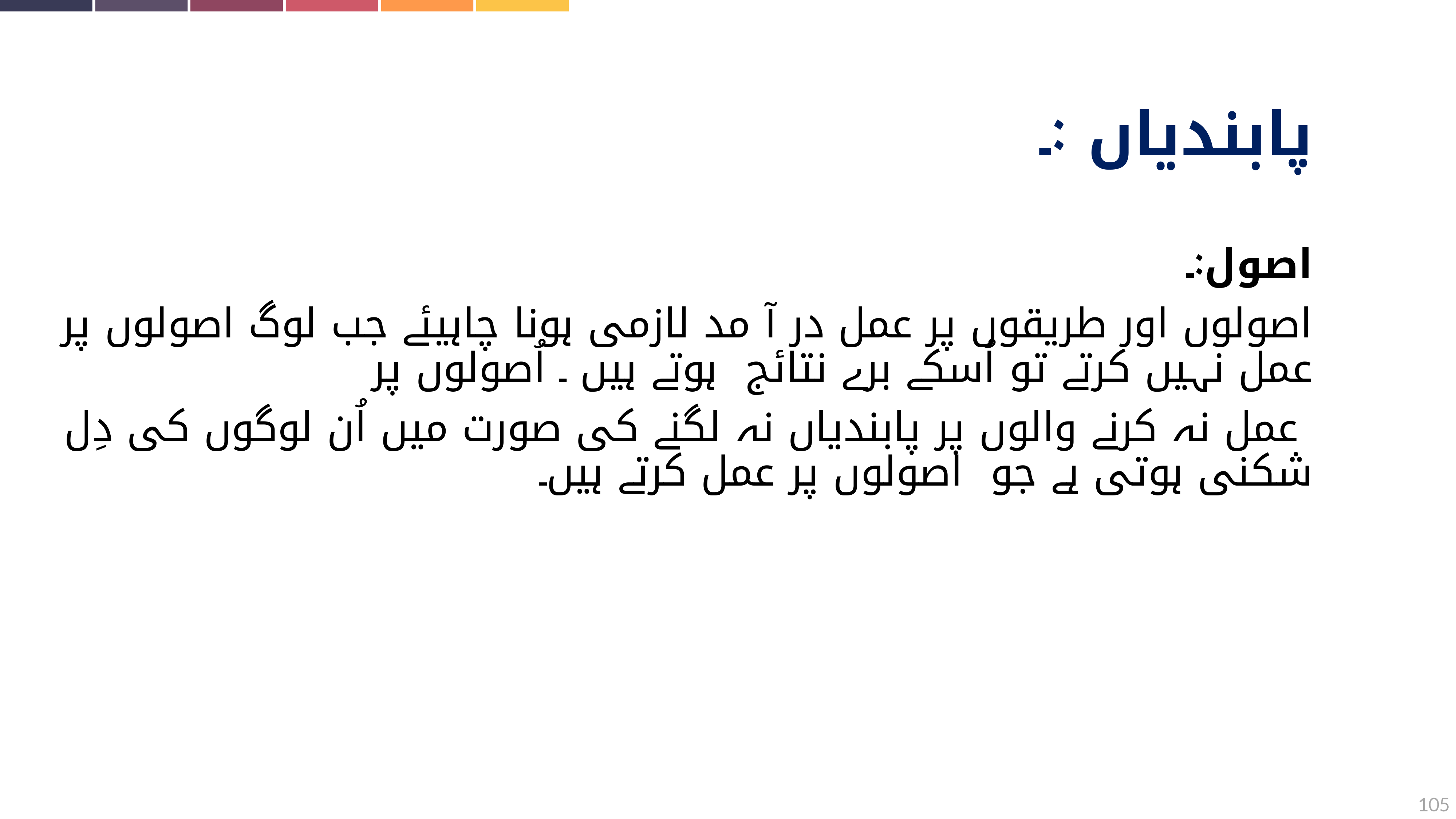

پابندیاں :۔

اصول:۔
اصولوں اور طریقوں پر عمل در آ مد لازمی ہونا چاہیئے جب لوگ اصولوں پر عمل نہیں کرتے تو اُسکے برے نتائج  ہوتے ہیں ۔ اُصولوں پر
 عمل نہ کرنے والوں پر پابندیاں نہ لگنے کی صورت میں اُن لوگوں کی دِل شکنی ہوتی ہے جو  اصولوں پر عمل کرتے ہیں۔